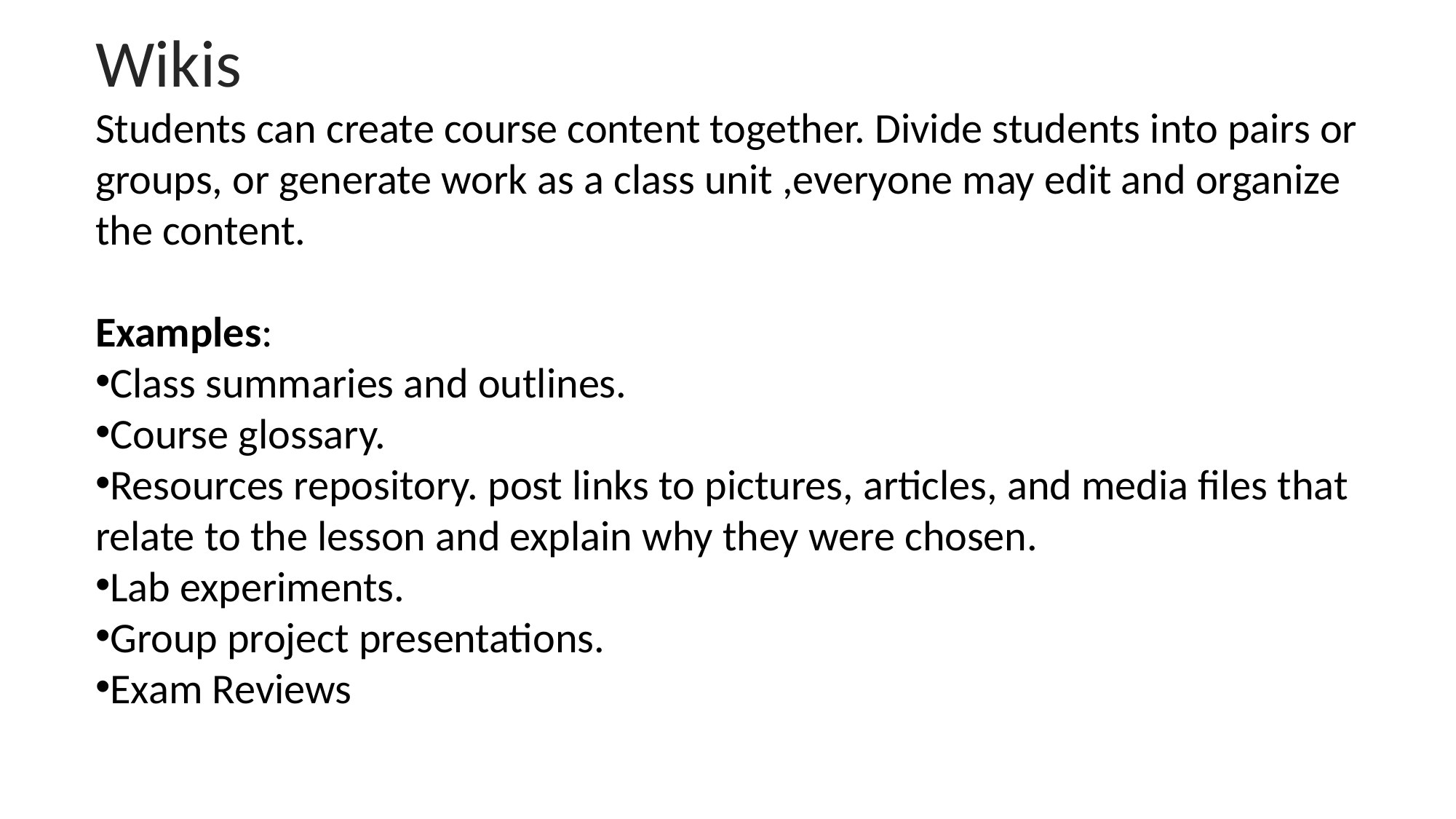

Wikis
Students can create course content together. Divide students into pairs or groups, or generate work as a class unit ,everyone may edit and organize the content.

Examples:
Class summaries and outlines.
Course glossary.
Resources repository. post links to pictures, articles, and media files that relate to the lesson and explain why they were chosen.
Lab experiments.
Group project presentations.
Exam Reviews